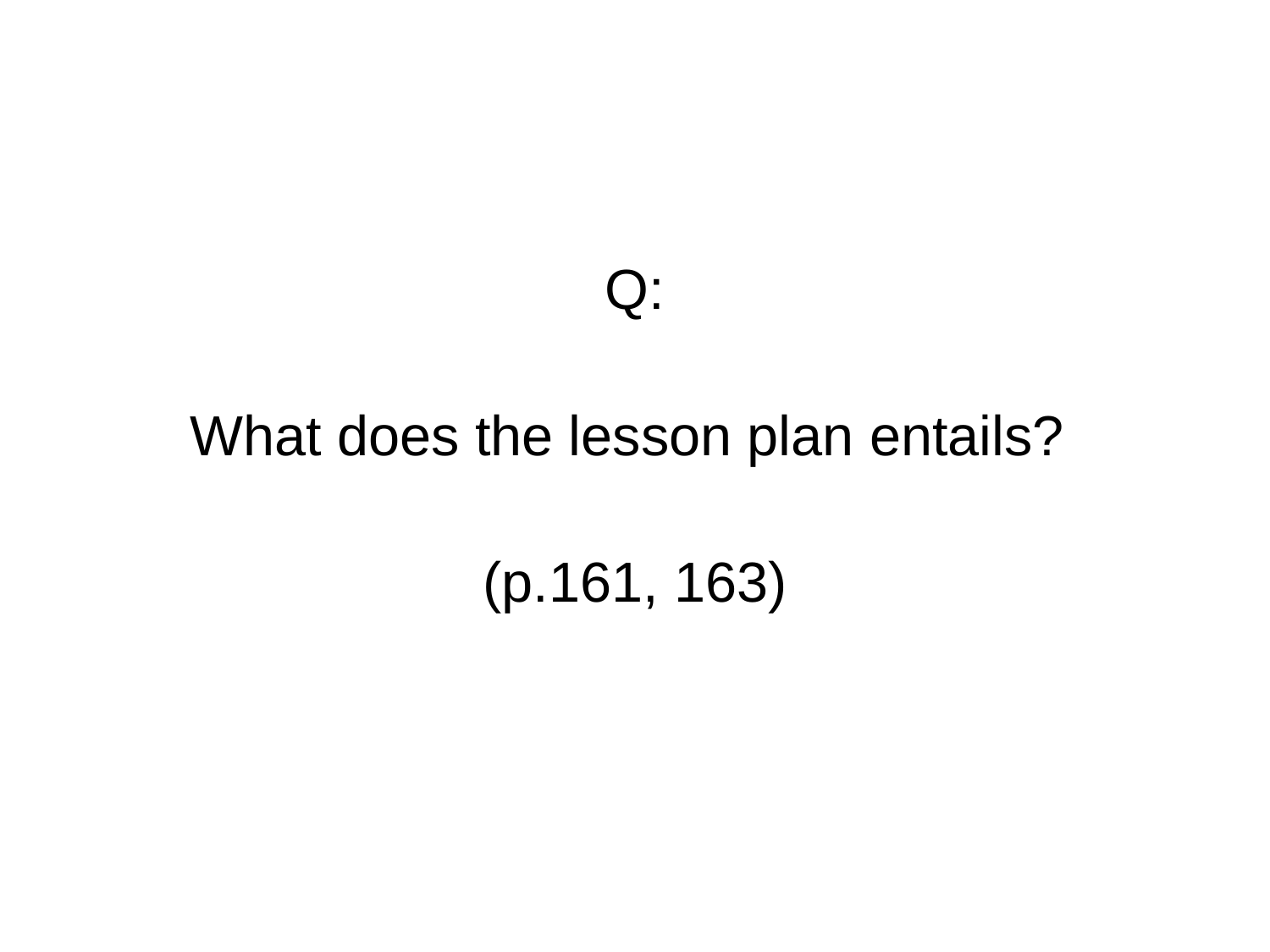

#
Q:
What does the lesson plan entails?
(p.161, 163)